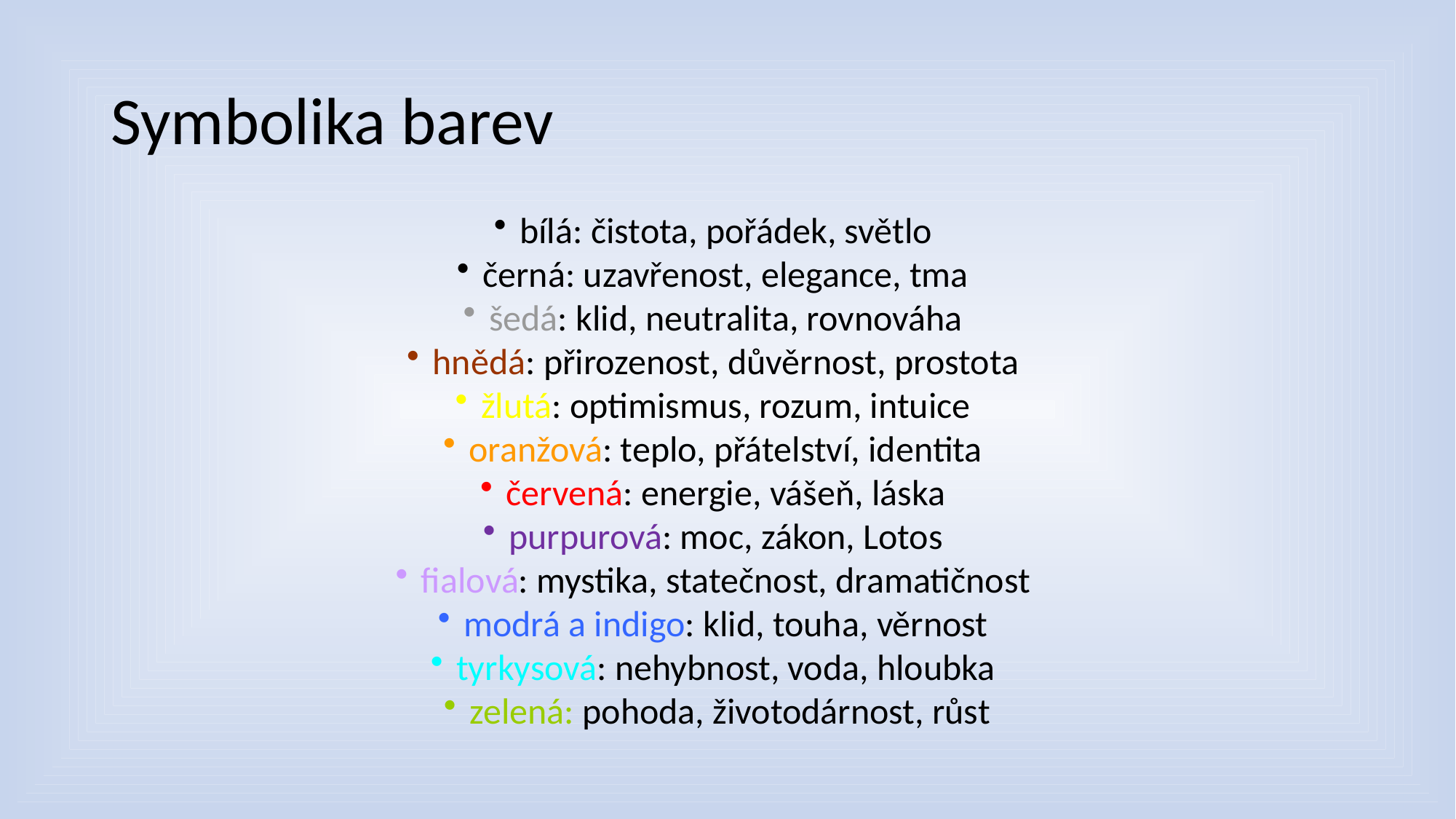

# Symbolika barev
bílá: čistota, pořádek, světlo
černá: uzavřenost, elegance, tma
šedá: klid, neutralita, rovnováha
hnědá: přirozenost, důvěrnost, prostota
žlutá: optimismus, rozum, intuice
oranžová: teplo, přátelství, identita
červená: energie, vášeň, láska
purpurová: moc, zákon, Lotos
fialová: mystika, statečnost, dramatičnost
modrá a indigo: klid, touha, věrnost
tyrkysová: nehybnost, voda, hloubka
zelená: pohoda, životodárnost, růst